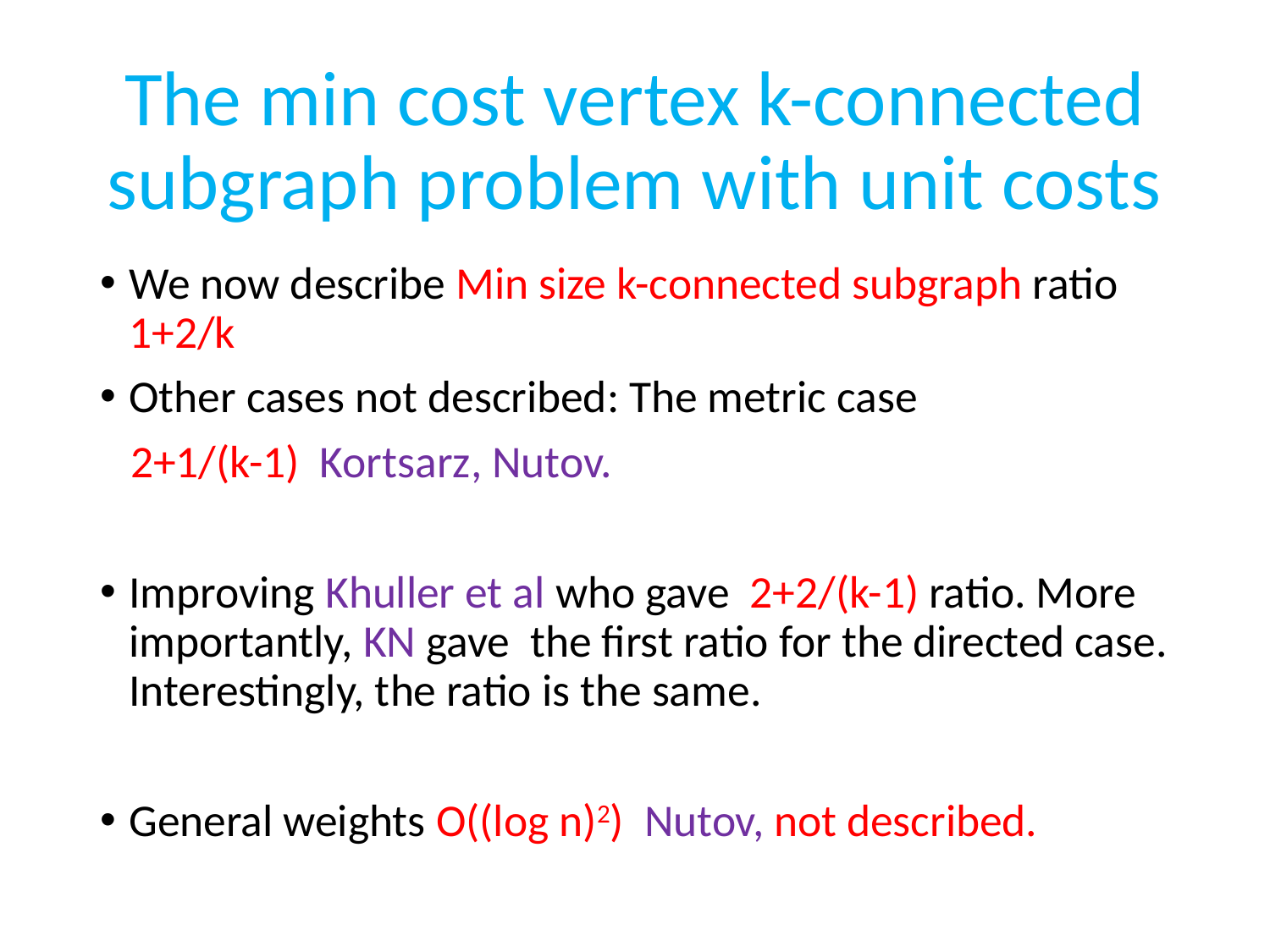

# The min cost vertex k-connected subgraph problem with unit costs
We now describe Min size k-connected subgraph ratio 1+2/k
Other cases not described: The metric case
   2+1/(k-1)  Kortsarz, Nutov.

Improving Khuller et al who gave  2+2/(k-1) ratio. More importantly, KN gave  the first ratio for the directed case. Interestingly, the ratio is the same.

General weights O((log n)2)  Nutov, not described.